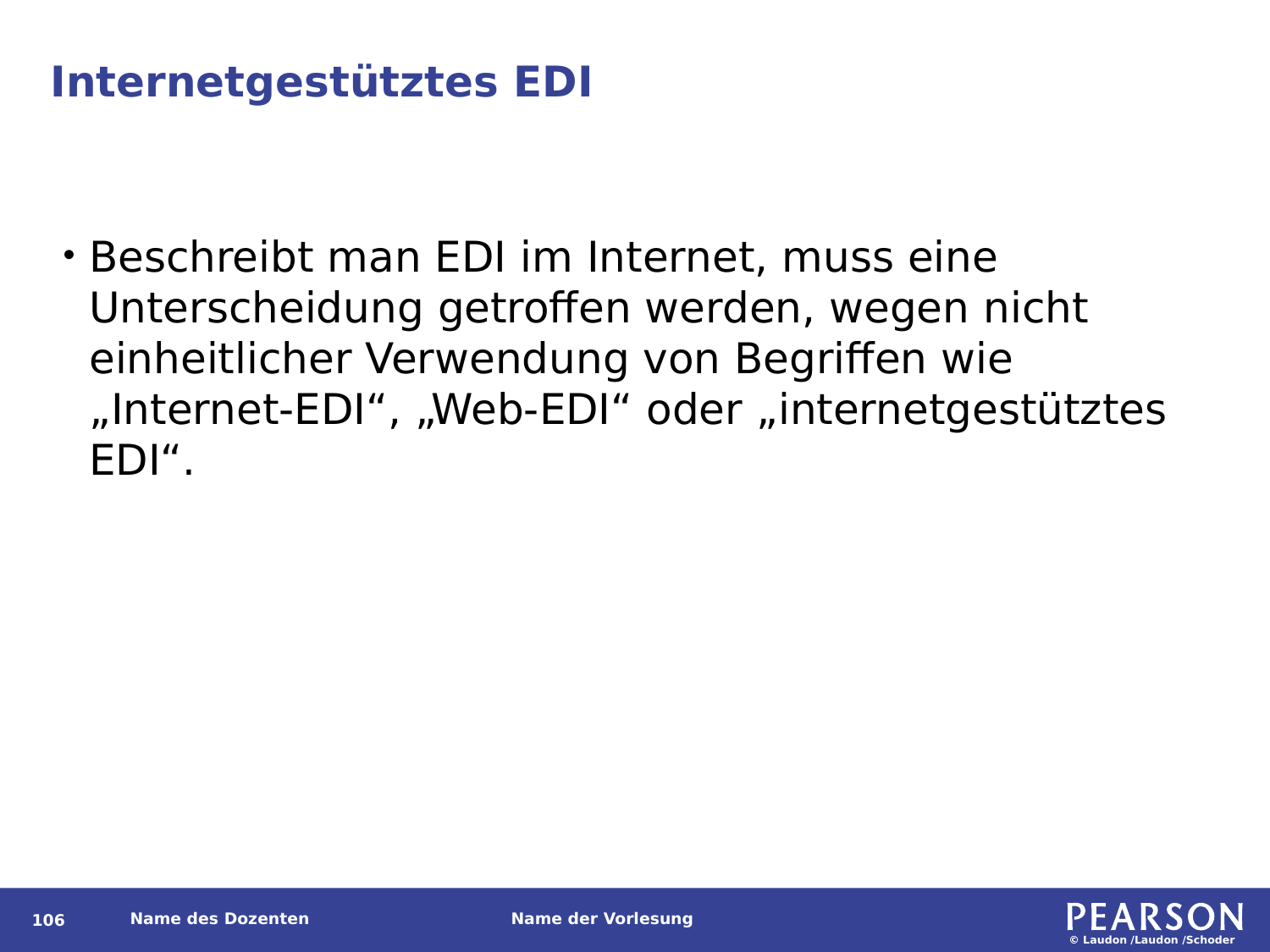

# Internetgestütztes EDI

Beschreibt man EDI im Internet, muss eine Unterscheidung getroffen werden, wegen nicht einheitlicher Verwendung von Begriffen wie „Internet-EDI“, „Web-EDI“ oder „internetgestütztes EDI“.
106